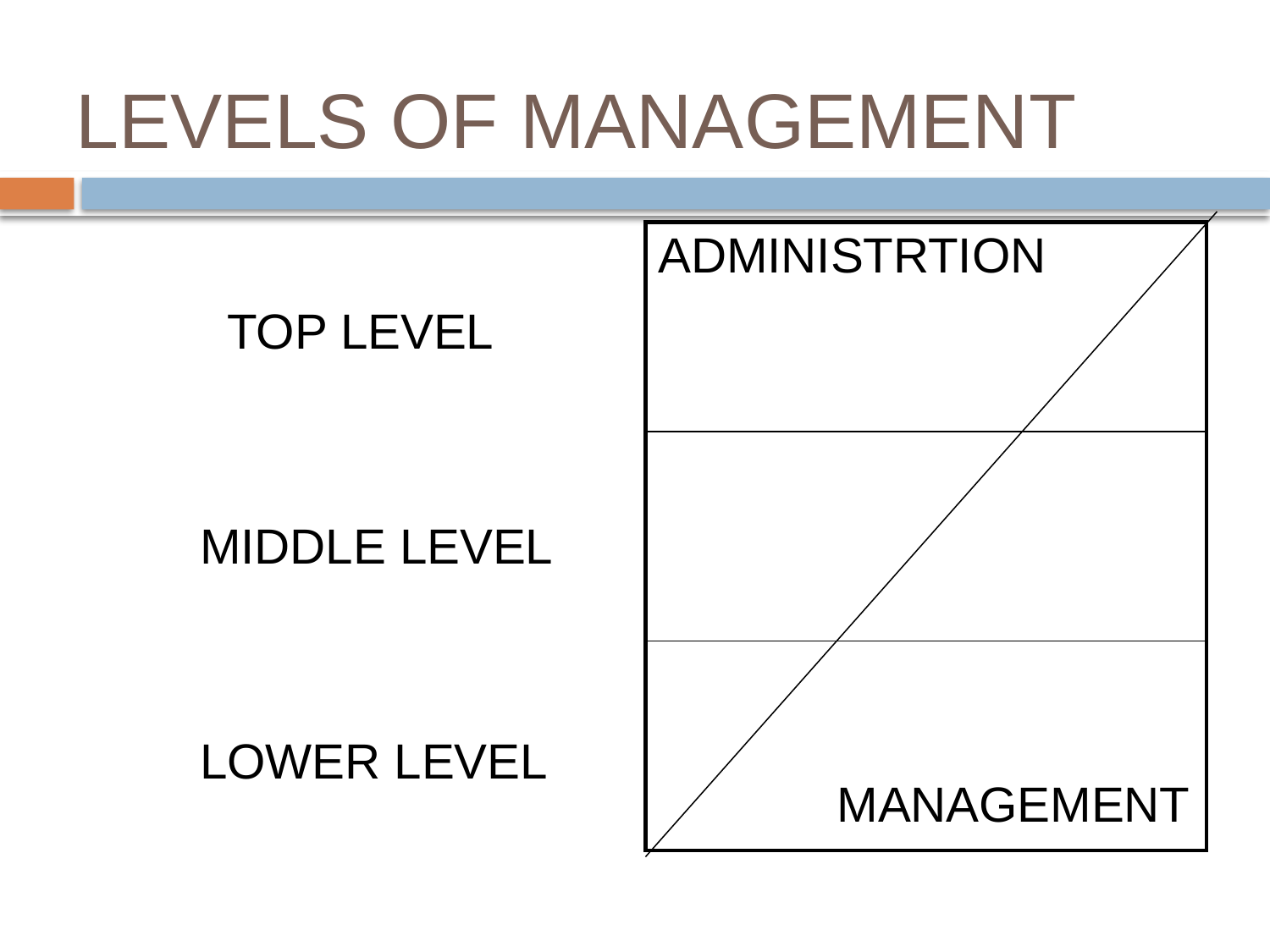

# LEVELS OF MANAGEMENT

           TOP LEVEL

         MIDDLE LEVEL

         LOWER LEVEL
| ADMINISTRTION |
| --- |
|  |
| MANAGEMENT |